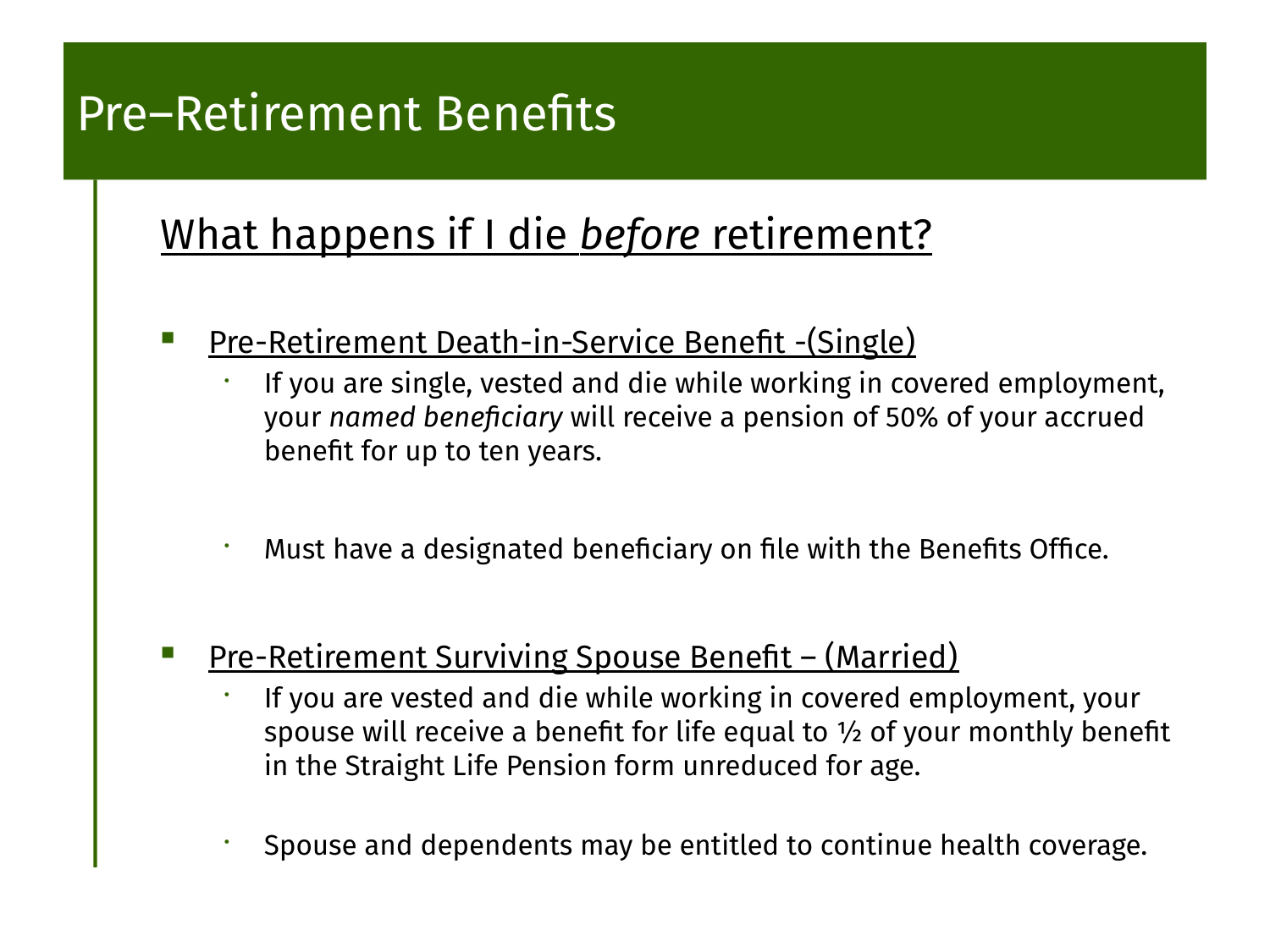

# Pre–Retirement Benefits
What happens if I die before retirement?

Pre-Retirement Death-in-Service Benefit -(Single)
If you are single, vested and die while working in covered employment, your named beneficiary will receive a pension of 50% of your accrued benefit for up to ten years.

Must have a designated beneficiary on file with the Benefits Office.

Pre-Retirement Surviving Spouse Benefit – (Married)
If you are vested and die while working in covered employment, your spouse will receive a benefit for life equal to ½ of your monthly benefit in the Straight Life Pension form unreduced for age.

Spouse and dependents may be entitled to continue health coverage.